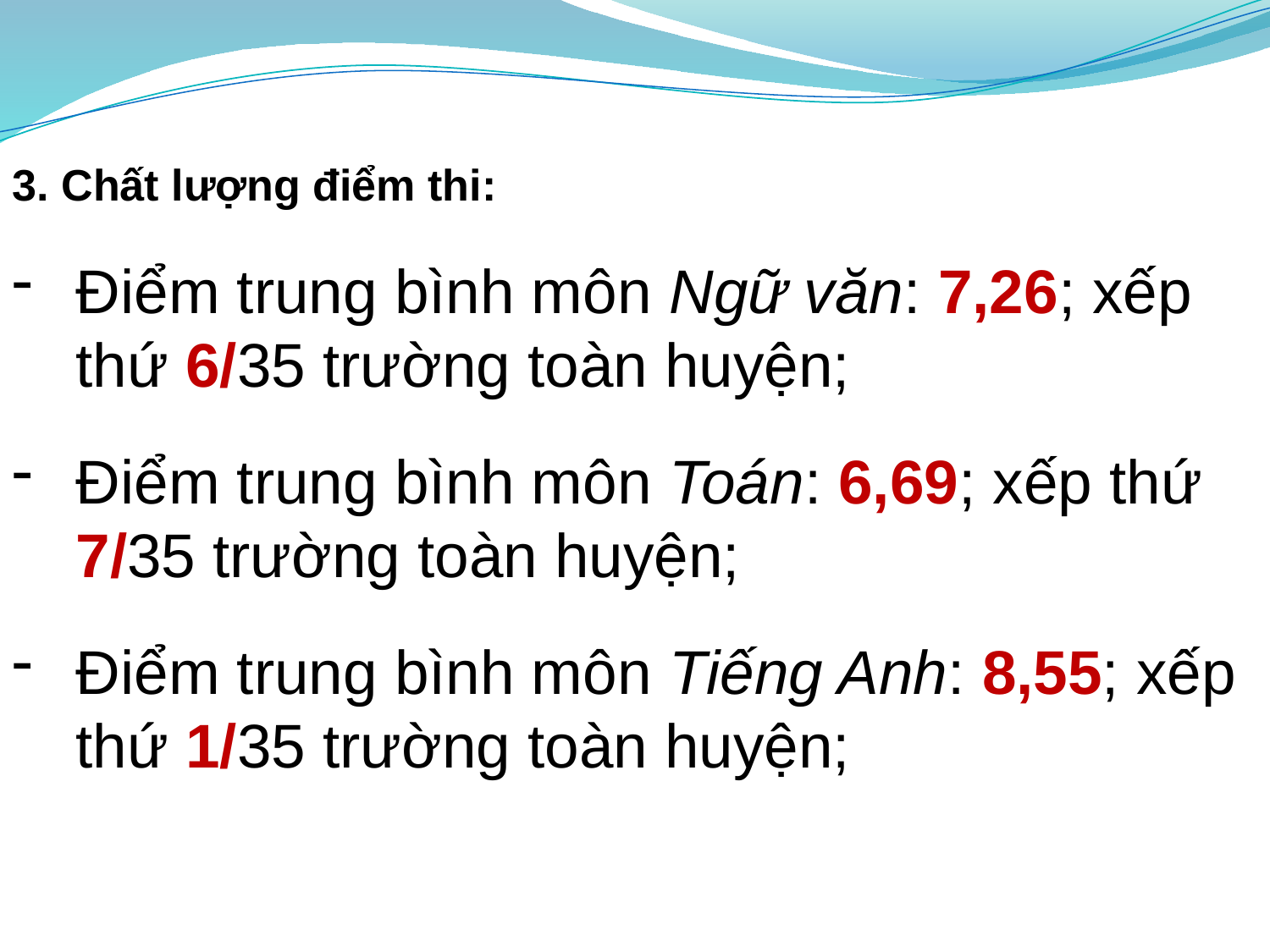

3. Chất lượng điểm thi:
Điểm trung bình môn Ngữ văn: 7,26; xếp thứ 6/35 trường toàn huyện;
Điểm trung bình môn Toán: 6,69; xếp thứ 7/35 trường toàn huyện;
Điểm trung bình môn Tiếng Anh: 8,55; xếp thứ 1/35 trường toàn huyện;